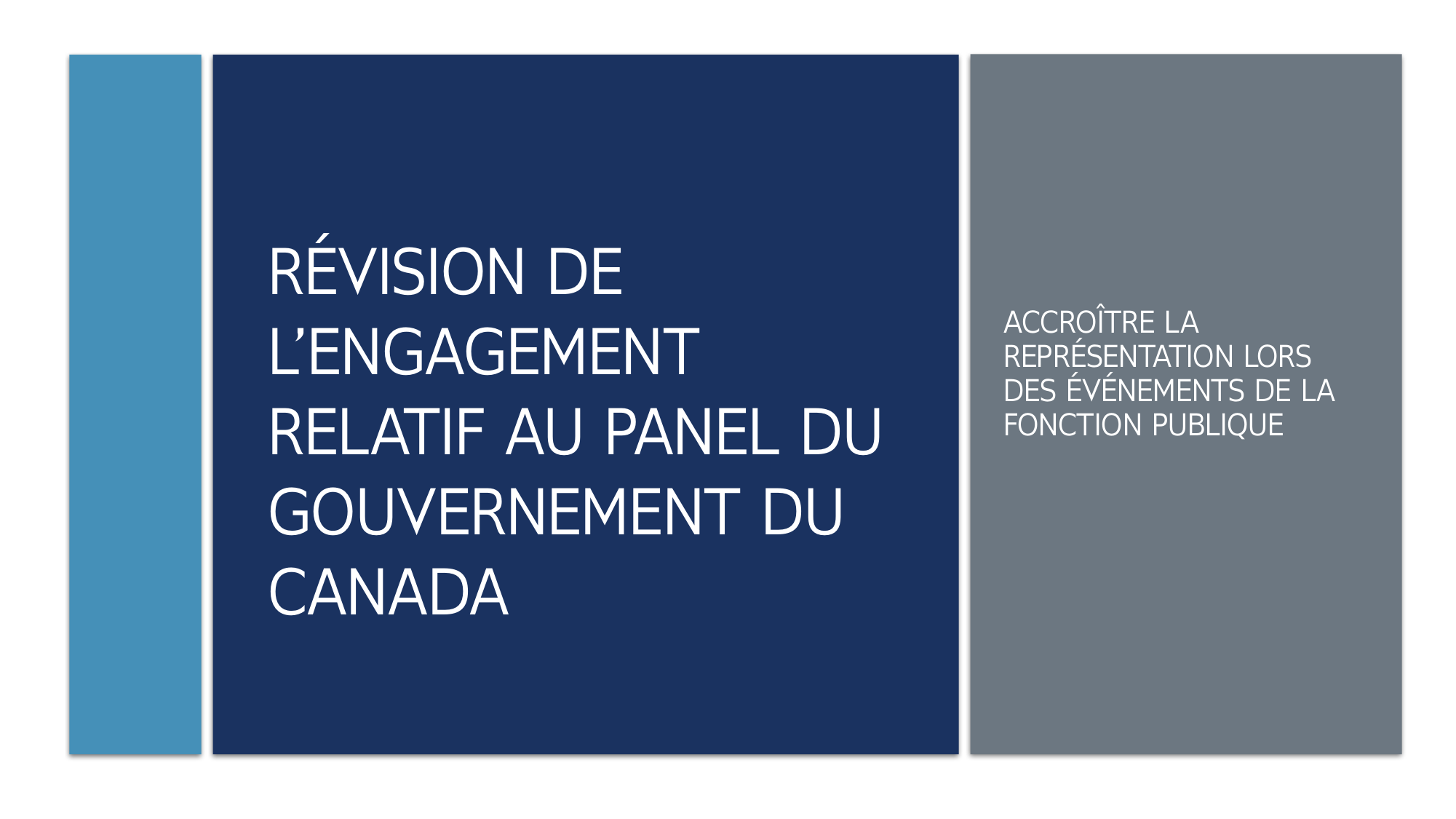

accroître la représentation lors des événements de la fonction publique
# Révision de l’Engagement relatif au panel du gouvernement du Canada